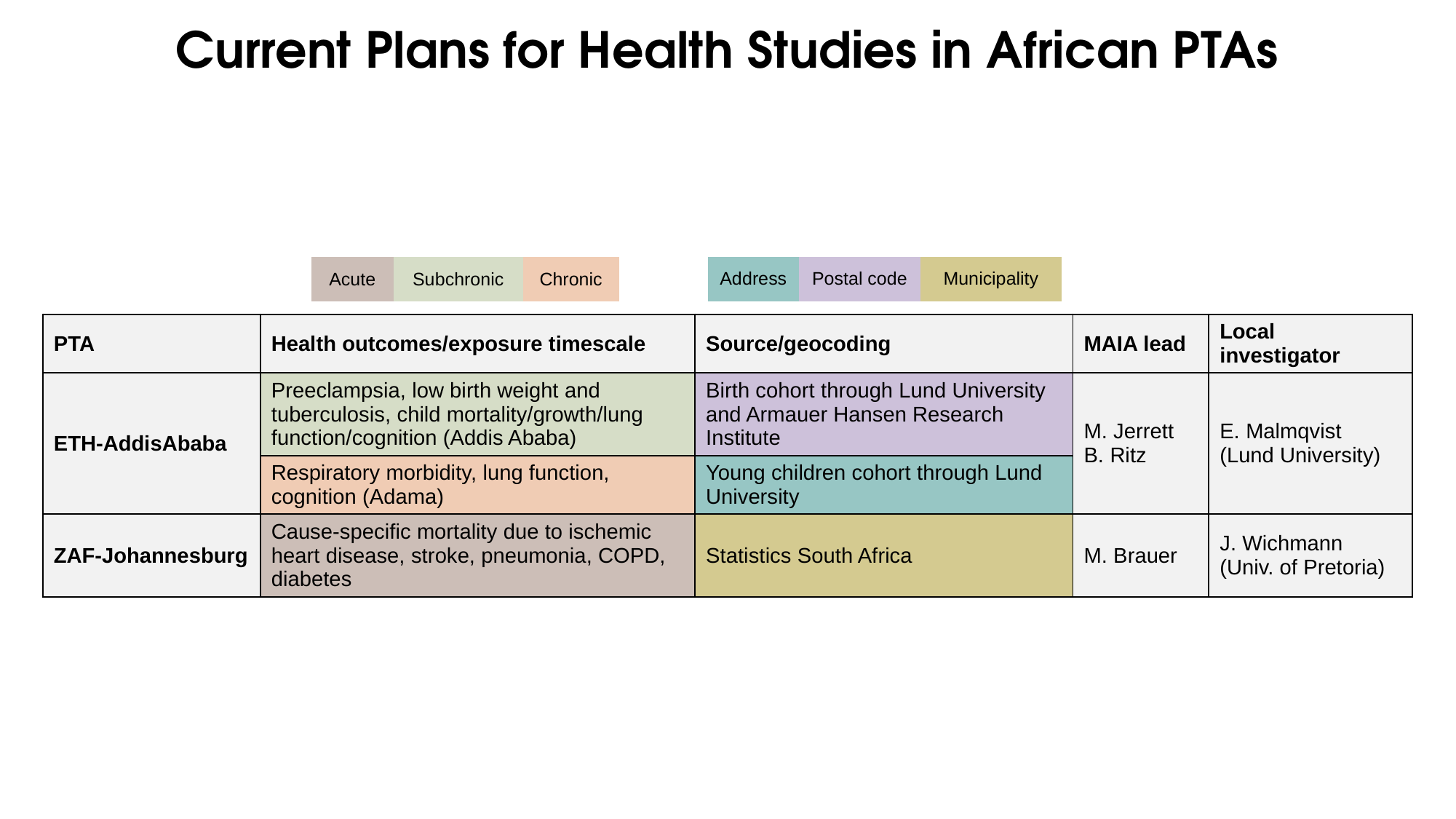

# Current Plans for Health Studies in African PTAs
6
| Address | Postal code | Municipality |
| --- | --- | --- |
| Acute | Subchronic | Chronic |
| --- | --- | --- |
| PTA | Health outcomes/exposure timescale | Source/geocoding | MAIA lead | Local investigator |
| --- | --- | --- | --- | --- |
| ETH-AddisAbaba | Preeclampsia, low birth weight and tuberculosis, child mortality/growth/lung function/cognition (Addis Ababa) | Birth cohort through Lund University and Armauer Hansen Research Institute | M. Jerrett B. Ritz | E. Malmqvist (Lund University) |
|  | Respiratory morbidity, lung function, cognition (Adama) | Young children cohort through Lund University |  |  |
| ZAF-Johannesburg | Cause-specific mortality due to ischemic heart disease, stroke, pneumonia, COPD, diabetes | Statistics South Africa | M. Brauer | J. Wichmann (Univ. of Pretoria) |